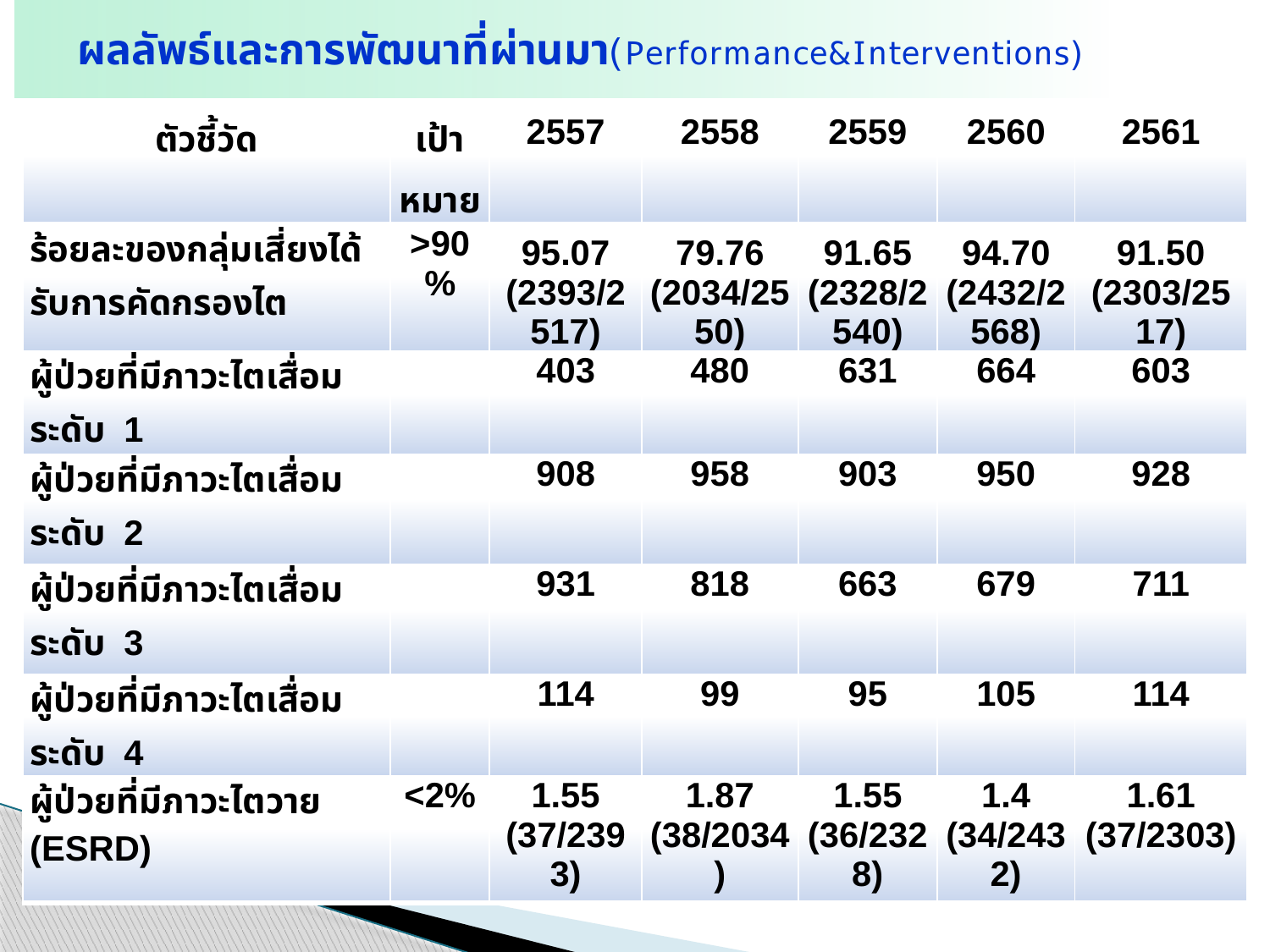

ผลลัพธ์และการพัฒนาที่ผ่านมา(Performance&Interventions)
| ตัวชี้วัด | เป้าหมาย | 2557 | 2558 | 2559 | 2560 | 2561 |
| --- | --- | --- | --- | --- | --- | --- |
| ร้อยละของกลุ่มเสี่ยงได้รับการคัดกรองไต | >90 % | 95.07 (2393/2517) | 79.76 (2034/2550) | 91.65 (2328/2540) | 94.70 (2432/2568) | 91.50 (2303/2517) |
| ผู้ป่วยที่มีภาวะไตเสื่อมระดับ 1 |  | 403 | 480 | 631 | 664 | 603 |
| ผู้ป่วยที่มีภาวะไตเสื่อมระดับ 2 |  | 908 | 958 | 903 | 950 | 928 |
| ผู้ป่วยที่มีภาวะไตเสื่อมระดับ 3 |  | 931 | 818 | 663 | 679 | 711 |
| ผู้ป่วยที่มีภาวะไตเสื่อมระดับ 4 |  | 114 | 99 | 95 | 105 | 114 |
| ผู้ป่วยที่มีภาวะไตวาย (ESRD) | <2% | 1.55 (37/2393) | 1.87 (38/2034) | 1.55 (36/2328) | 1.4 (34/2432) | 1.61 (37/2303) |